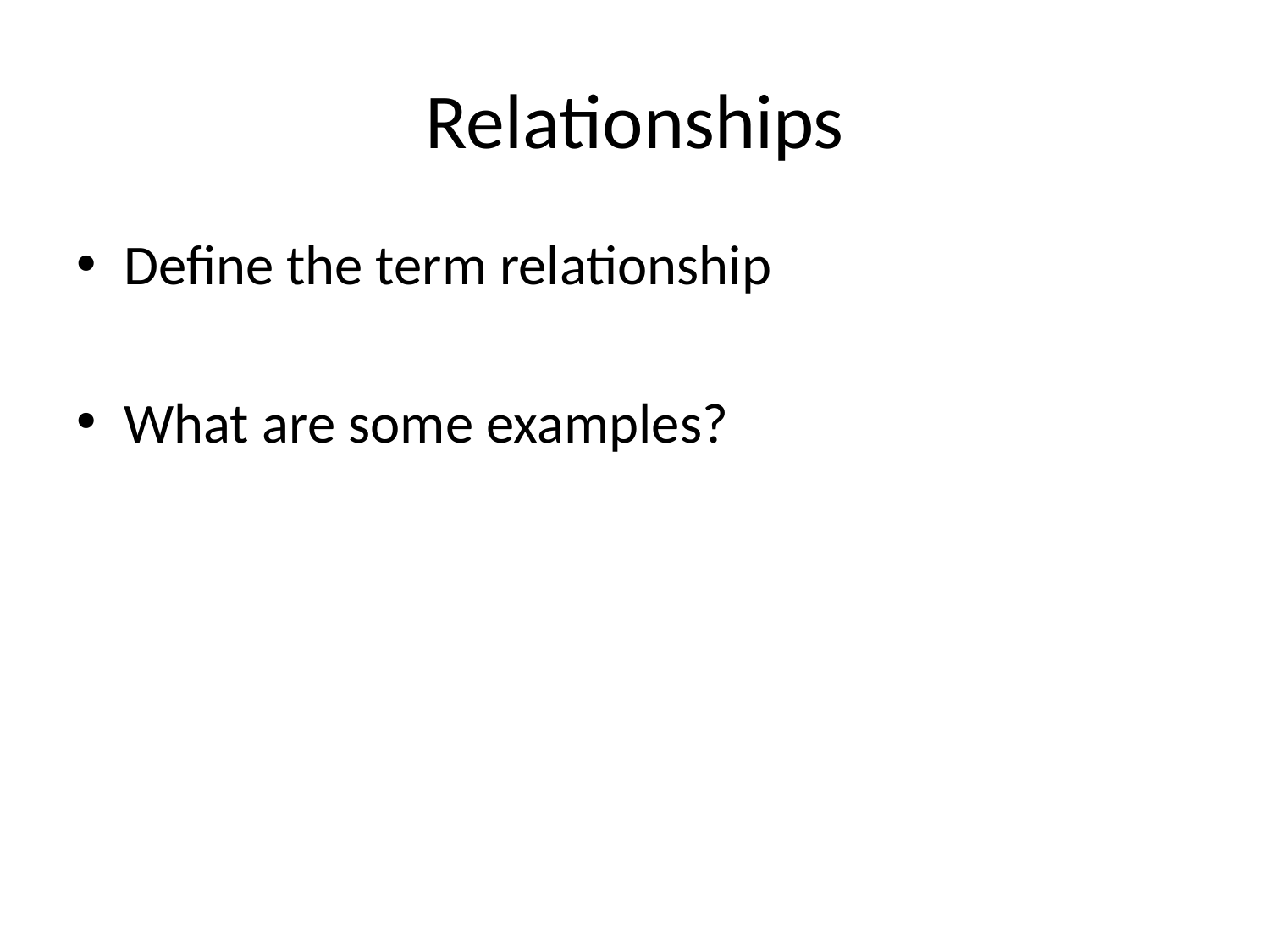

# Relationships
Define the term relationship

What are some examples?